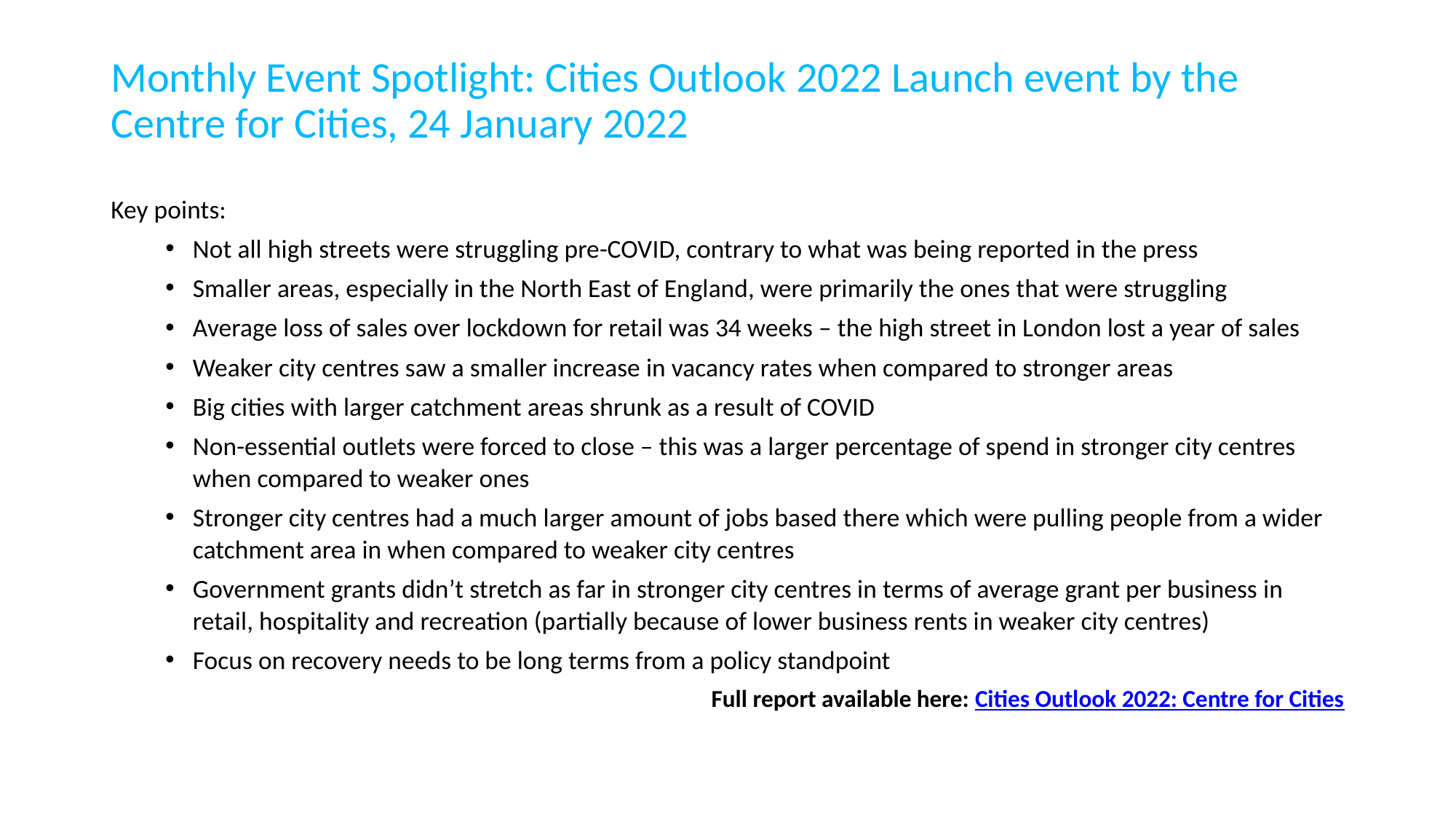

# Monthly Event Spotlight: Cities Outlook 2022 Launch event by the Centre for Cities, 24 January 2022
Key points:
Not all high streets were struggling pre-COVID, contrary to what was being reported in the press
Smaller areas, especially in the North East of England, were primarily the ones that were struggling
Average loss of sales over lockdown for retail was 34 weeks – the high street in London lost a year of sales
Weaker city centres saw a smaller increase in vacancy rates when compared to stronger areas
Big cities with larger catchment areas shrunk as a result of COVID
Non-essential outlets were forced to close – this was a larger percentage of spend in stronger city centres when compared to weaker ones
Stronger city centres had a much larger amount of jobs based there which were pulling people from a wider catchment area in when compared to weaker city centres
Government grants didn’t stretch as far in stronger city centres in terms of average grant per business in retail, hospitality and recreation (partially because of lower business rents in weaker city centres)
Focus on recovery needs to be long terms from a policy standpoint
		   	            Full report available here: Cities Outlook 2022: Centre for Cities